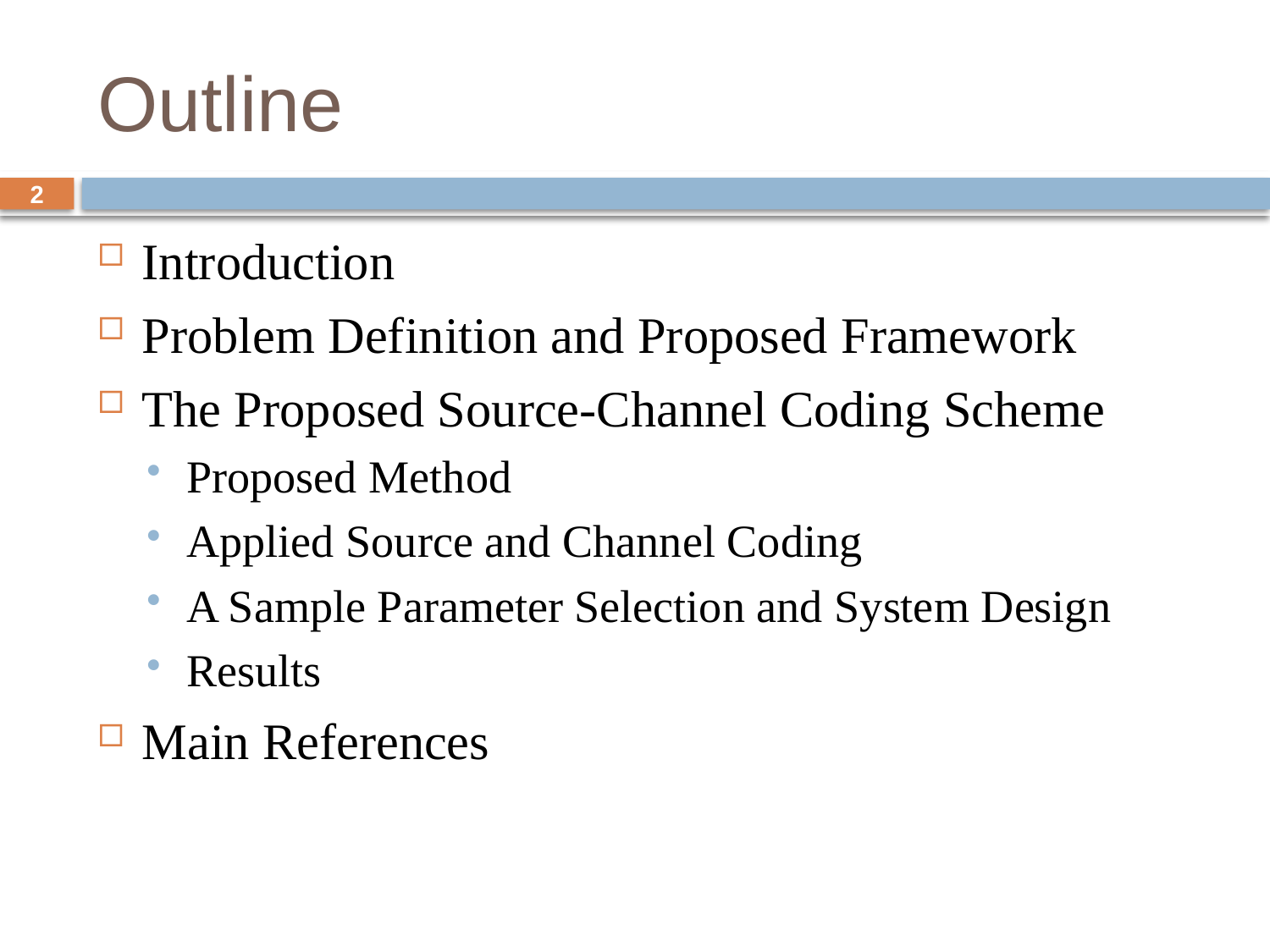

# Outline
2
Introduction
Problem Definition and Proposed Framework
The Proposed Source-Channel Coding Scheme
Proposed Method
Applied Source and Channel Coding
A Sample Parameter Selection and System Design
Results
Main References